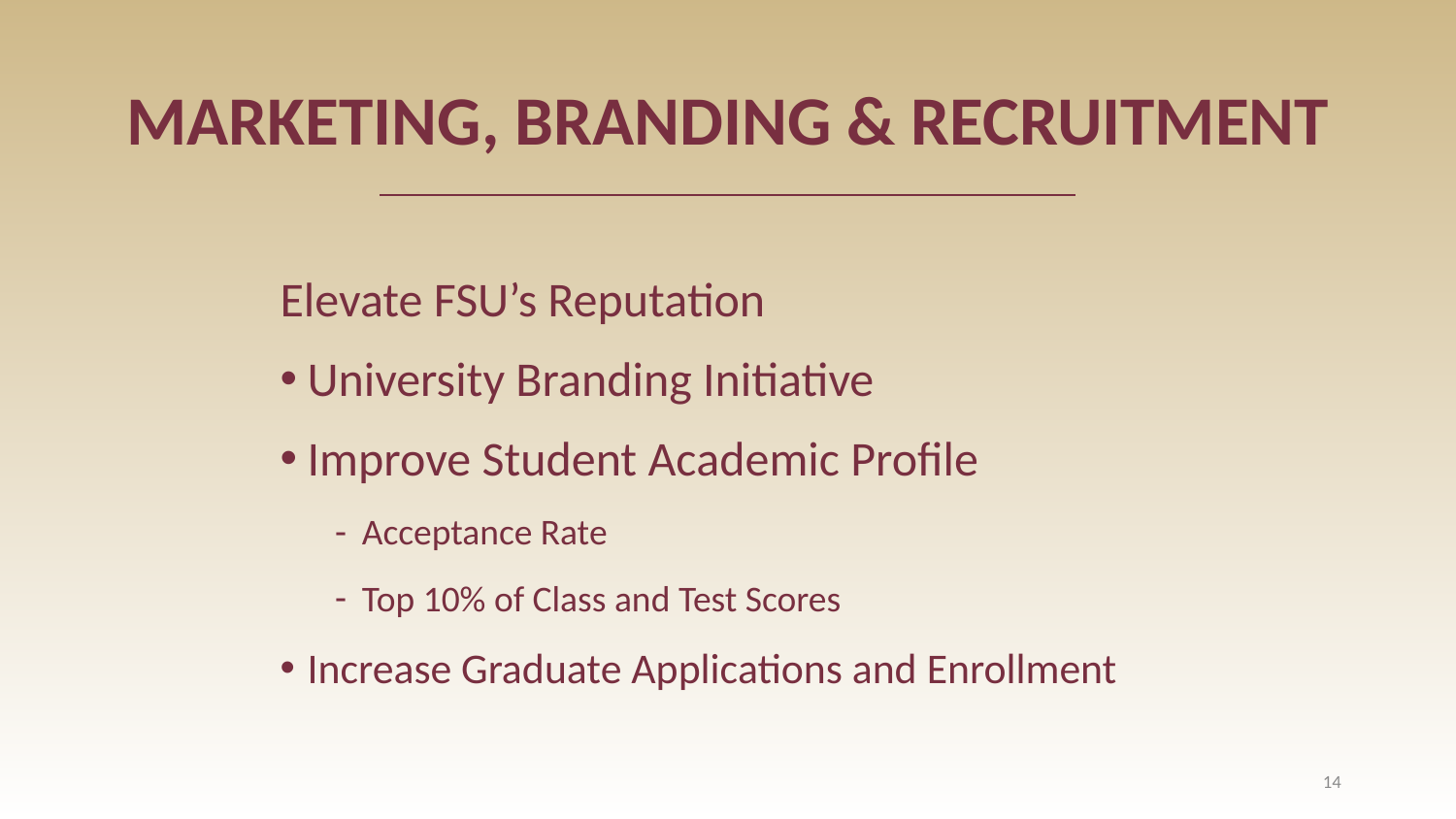

# Marketing, branding & recruitment
Elevate FSU’s Reputation
University Branding Initiative
Improve Student Academic Profile
Acceptance Rate
Top 10% of Class and Test Scores
Increase Graduate Applications and Enrollment
14